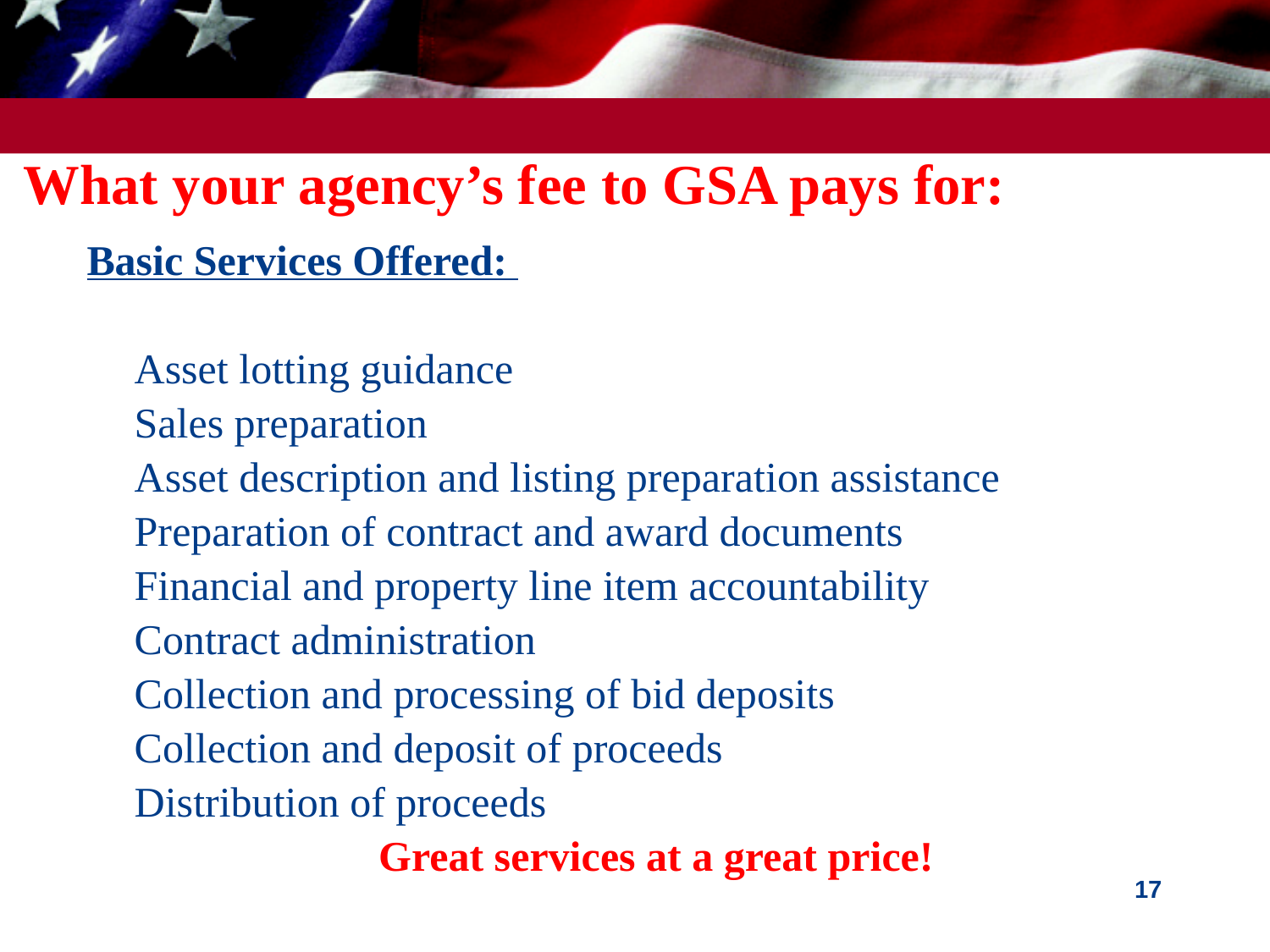

# What your agency’s fee to GSA pays for:
Basic Services Offered:

Asset lotting guidance
Sales preparation
Asset description and listing preparation assistance
Preparation of contract and award documents
Financial and property line item accountability
Contract administration
Collection and processing of bid deposits
Collection and deposit of proceeds
Distribution of proceeds
Great services at a great price!

17